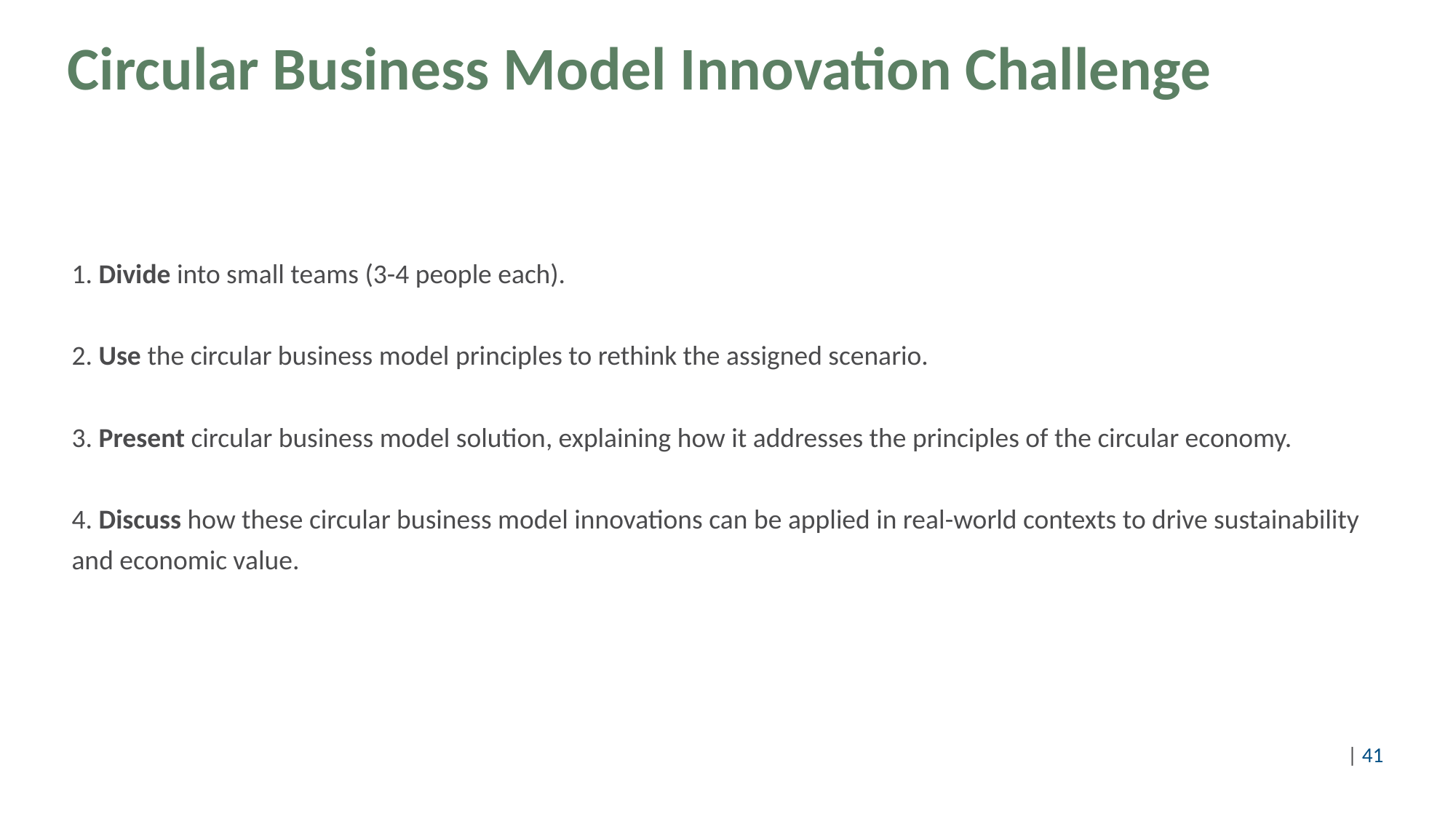

# Circular Business Model Innovation Challenge
1. Divide into small teams (3-4 people each).

2. Use the circular business model principles to rethink the assigned scenario.

3. Present circular business model solution, explaining how it addresses the principles of the circular economy.

4. Discuss how these circular business model innovations can be applied in real-world contexts to drive sustainability and economic value.
©Pixabay